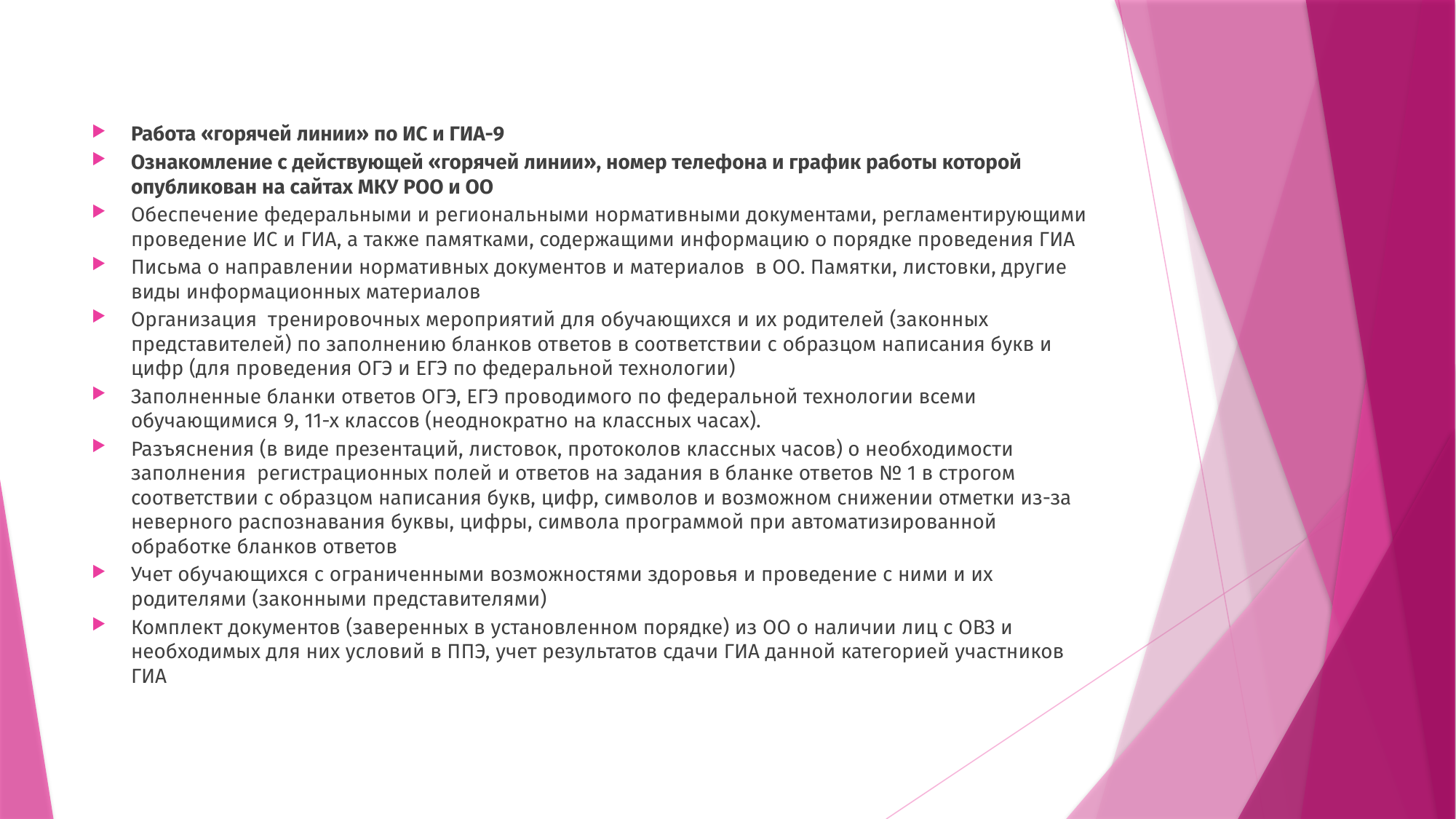

#

Работа «горячей линии» по ИС и ГИА-9
Ознакомление с действующей «горячей линии», номер телефона и график работы которой опубликован на сайтах МКУ РОО и ОО
Обеспечение федеральными и региональными нормативными документами, регламентирующими проведение ИС и ГИА, а также памятками, содержащими информацию о порядке проведения ГИА
Письма о направлении нормативных документов и материалов  в ОО. Памятки, листовки, другие виды информационных материалов
Организация  тренировочных мероприятий для обучающихся и их родителей (законных представителей) по заполнению бланков ответов в соответствии с образцом написания букв и цифр (для проведения ОГЭ и ЕГЭ по федеральной технологии)
Заполненные бланки ответов ОГЭ, ЕГЭ проводимого по федеральной технологии всеми обучающимися 9, 11-х классов (неоднократно на классных часах).
Разъяснения (в виде презентаций, листовок, протоколов классных часов) о необходимости заполнения  регистрационных полей и ответов на задания в бланке ответов № 1 в строгом соответствии с образцом написания букв, цифр, символов и возможном снижении отметки из-за неверного распознавания буквы, цифры, символа программой при автоматизированной обработке бланков ответов
Учет обучающихся с ограниченными возможностями здоровья и проведение с ними и их родителями (законными представителями)
Комплект документов (заверенных в установленном порядке) из ОО о наличии лиц с ОВЗ и необходимых для них условий в ППЭ, учет результатов сдачи ГИА данной категорией участников ГИА